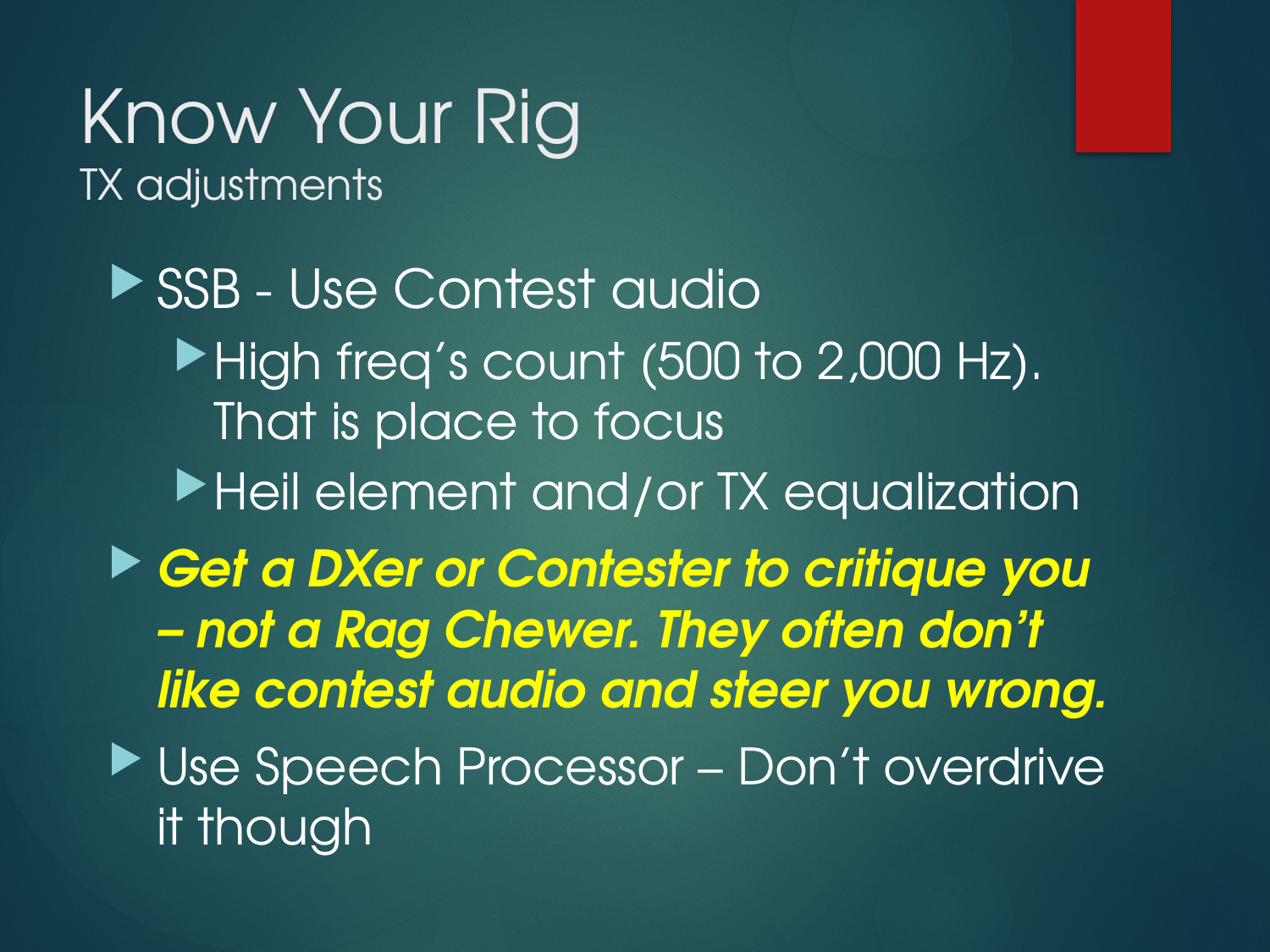

# Know Your Rig TX adjustments
SSB - Use Contest audio
High freq’s count (500 to 2,000 Hz). That is place to focus
Heil element and/or TX equalization
Get a DXer or Contester to critique you – not a Rag Chewer. They often don’t like contest audio and steer you wrong.
Use Speech Processor – Don’t overdrive it though